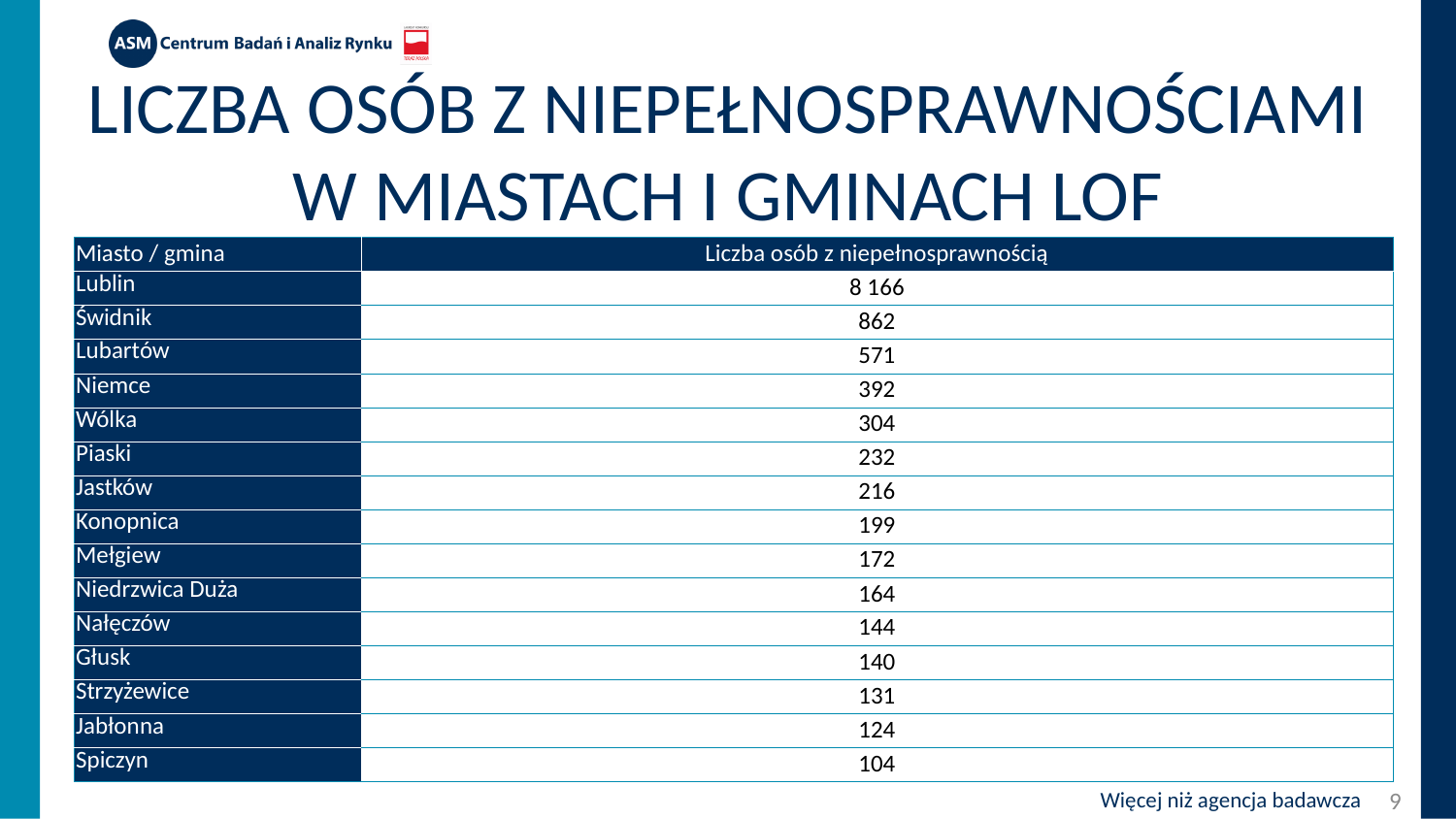

# Liczba osób z niepełnosprawnościami w miastach i gminach LOF
| Miasto / gmina | Liczba osób z niepełnosprawnością |
| --- | --- |
| Lublin | 8 166 |
| Świdnik | 862 |
| Lubartów | 571 |
| Niemce | 392 |
| Wólka | 304 |
| Piaski | 232 |
| Jastków | 216 |
| Konopnica | 199 |
| Mełgiew | 172 |
| Niedrzwica Duża | 164 |
| Nałęczów | 144 |
| Głusk | 140 |
| Strzyżewice | 131 |
| Jabłonna | 124 |
| Spiczyn | 104 |
9